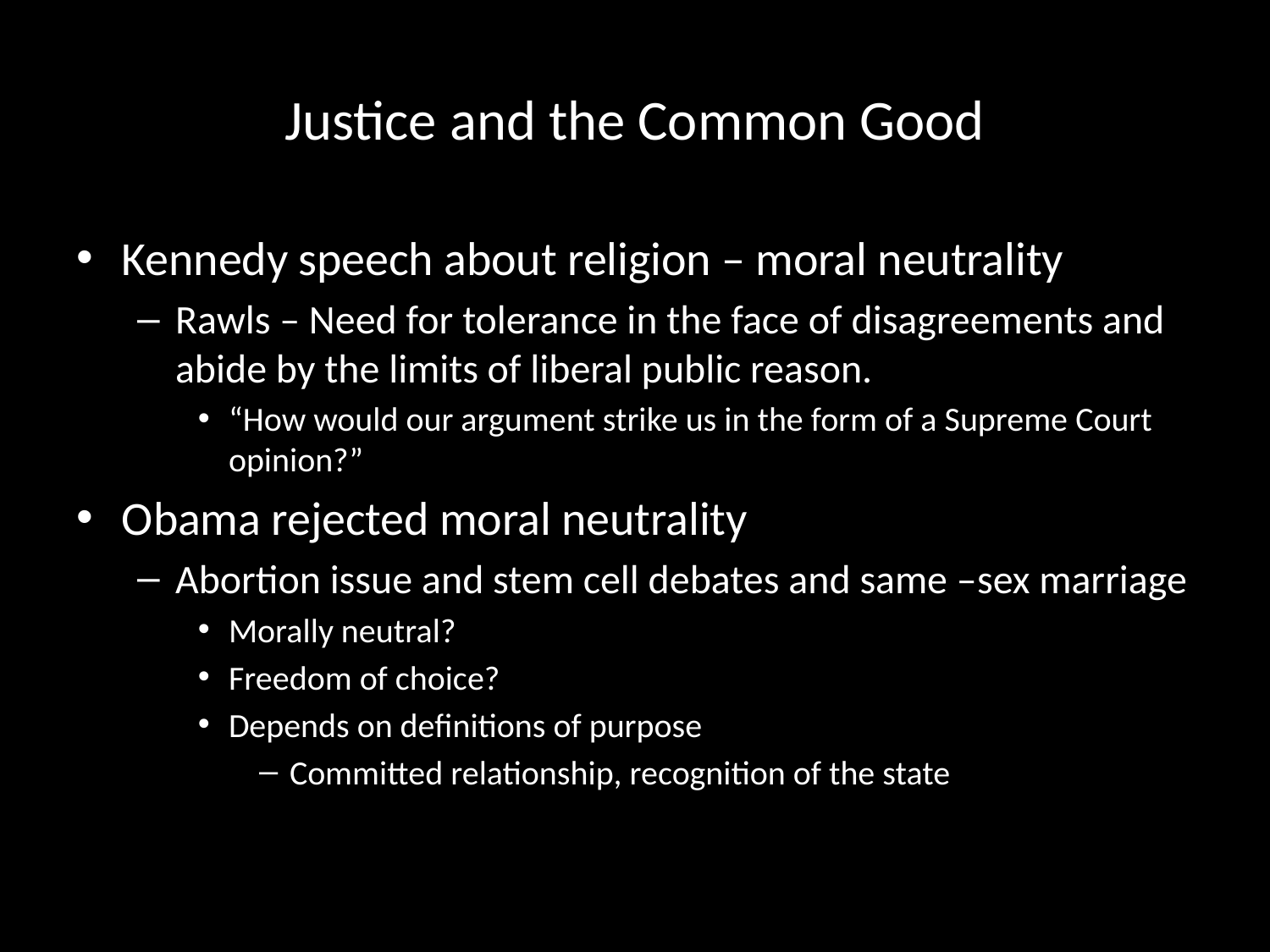

# Justice and the Common Good
Kennedy speech about religion – moral neutrality
Rawls – Need for tolerance in the face of disagreements and abide by the limits of liberal public reason.
“How would our argument strike us in the form of a Supreme Court opinion?”
Obama rejected moral neutrality
Abortion issue and stem cell debates and same –sex marriage
Morally neutral?
Freedom of choice?
Depends on definitions of purpose
Committed relationship, recognition of the state